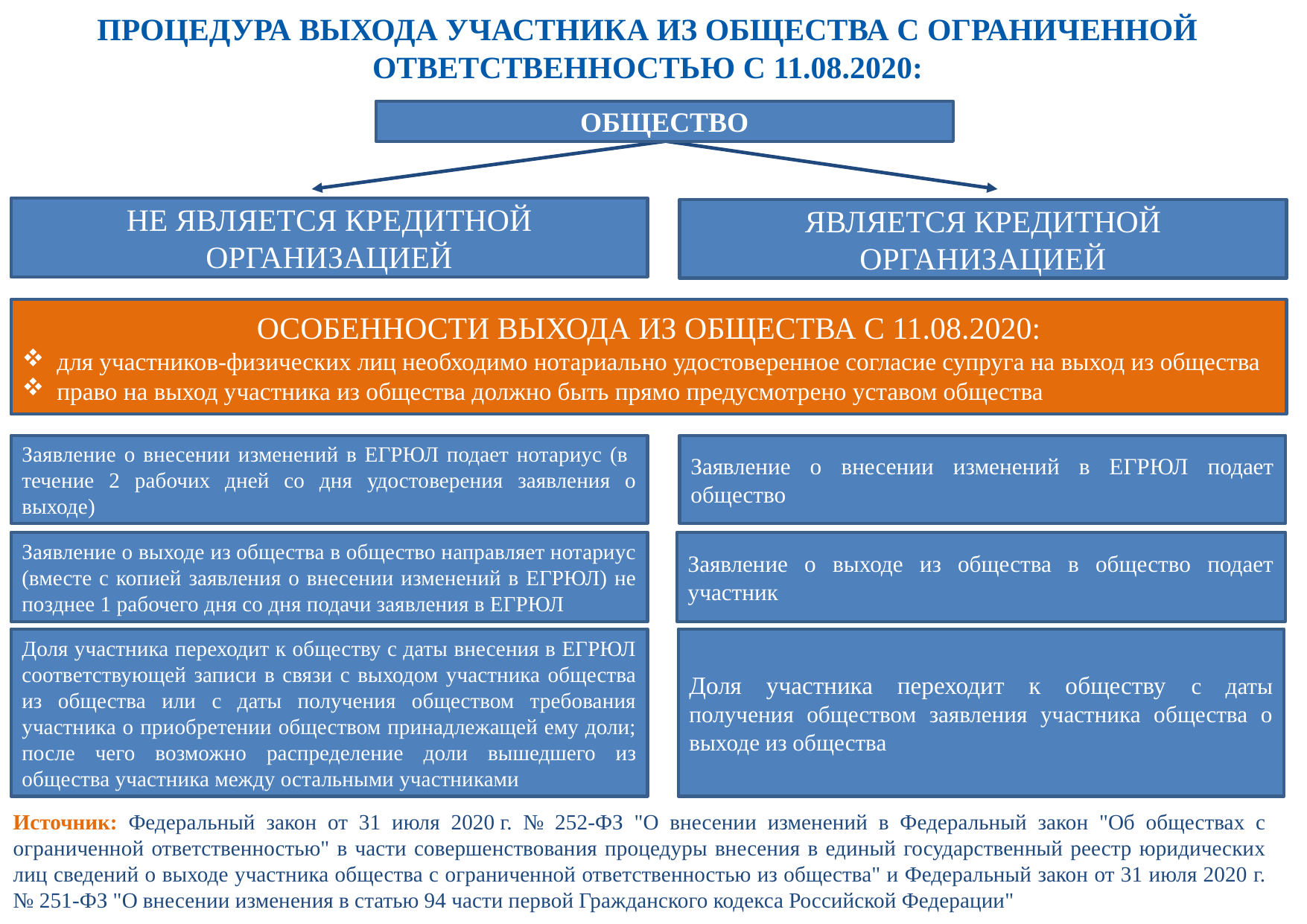

ПРОЦЕДУРА ВЫХОДА УЧАСТНИКА ИЗ ОБЩЕСТВА С ОГРАНИЧЕННОЙ ОТВЕТСТВЕННОСТЬЮ С 11.08.2020:
ОБЩЕСТВО
НЕ ЯВЛЯЕТСЯ КРЕДИТНОЙ ОРГАНИЗАЦИЕЙ
ЯВЛЯЕТСЯ КРЕДИТНОЙ ОРГАНИЗАЦИЕЙ

ОСОБЕННОСТИ ВЫХОДА ИЗ ОБЩЕСТВА С 11.08.2020:
для участников-физических лиц необходимо нотариально удостоверенное согласие супруга на выход из общества
право на выход участника из общества должно быть прямо предусмотрено уставом общества

Заявление о внесении изменений в ЕГРЮЛ подает нотариус (в  течение 2 рабочих дней со дня удостоверения заявления о выходе)
Заявление о внесении изменений в ЕГРЮЛ подает общество

Заявление о выходе из общества в общество направляет нотариус (вместе с копией заявления о внесении изменений в ЕГРЮЛ) не позднее 1 рабочего дня со дня подачи заявления в ЕГРЮЛ
Заявление о выходе из общества в общество подает участник
Доля участника переходит к обществу с даты внесения в ЕГРЮЛ соответствующей записи в связи с выходом участника общества из общества или с даты получения обществом требования участника о приобретении обществом принадлежащей ему доли; после чего возможно распределение доли вышедшего из общества участника между остальными участниками
Доля участника переходит к обществу с даты получения обществом заявления участника общества о выходе из общества
Источник: Федеральный закон от 31 июля 2020 г. № 252-ФЗ "О внесении изменений в Федеральный закон "Об обществах с ограниченной ответственностью" в части совершенствования процедуры внесения в единый государственный реестр юридических лиц сведений о выходе участника общества с ограниченной ответственностью из общества" и Федеральный закон от 31 июля 2020 г. № 251-ФЗ "О внесении изменения в статью 94 части первой Гражданского кодекса Российской Федерации"
2